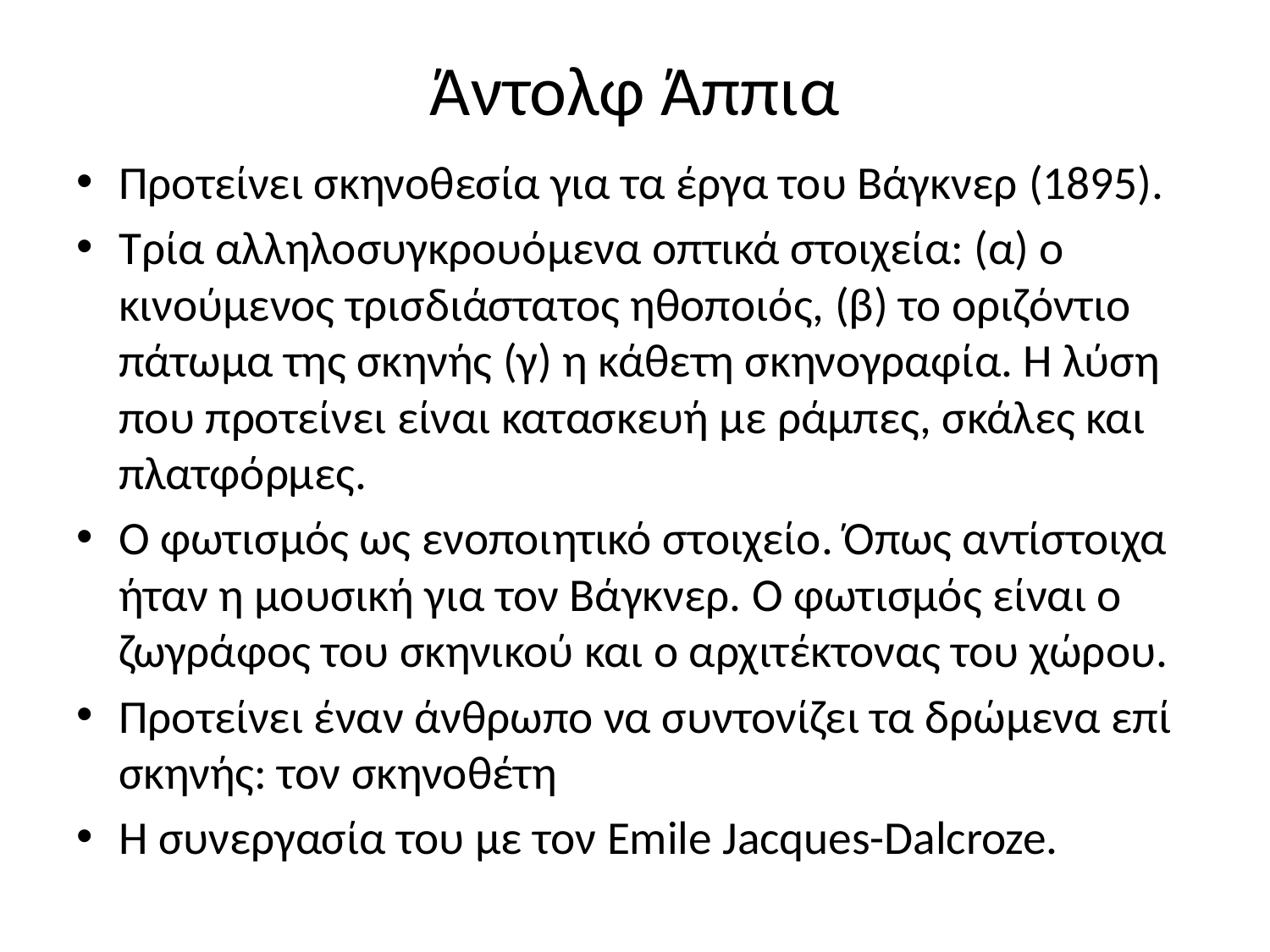

# Άντολφ Άππια
Προτείνει σκηνοθεσία για τα έργα του Βάγκνερ (1895).
Τρία αλληλοσυγκρουόμενα οπτικά στοιχεία: (α) ο κινούμενος τρισδιάστατος ηθοποιός, (β) το οριζόντιο πάτωμα της σκηνής (γ) η κάθετη σκηνογραφία. Η λύση που προτείνει είναι κατασκευή με ράμπες, σκάλες και πλατφόρμες.
Ο φωτισμός ως ενοποιητικό στοιχείο. Όπως αντίστοιχα ήταν η μουσική για τον Βάγκνερ. Ο φωτισμός είναι ο ζωγράφος του σκηνικού και ο αρχιτέκτονας του χώρου.
Προτείνει έναν άνθρωπο να συντονίζει τα δρώμενα επί σκηνής: τον σκηνοθέτη
Η συνεργασία του με τον Emile Jacques-Dalcroze.